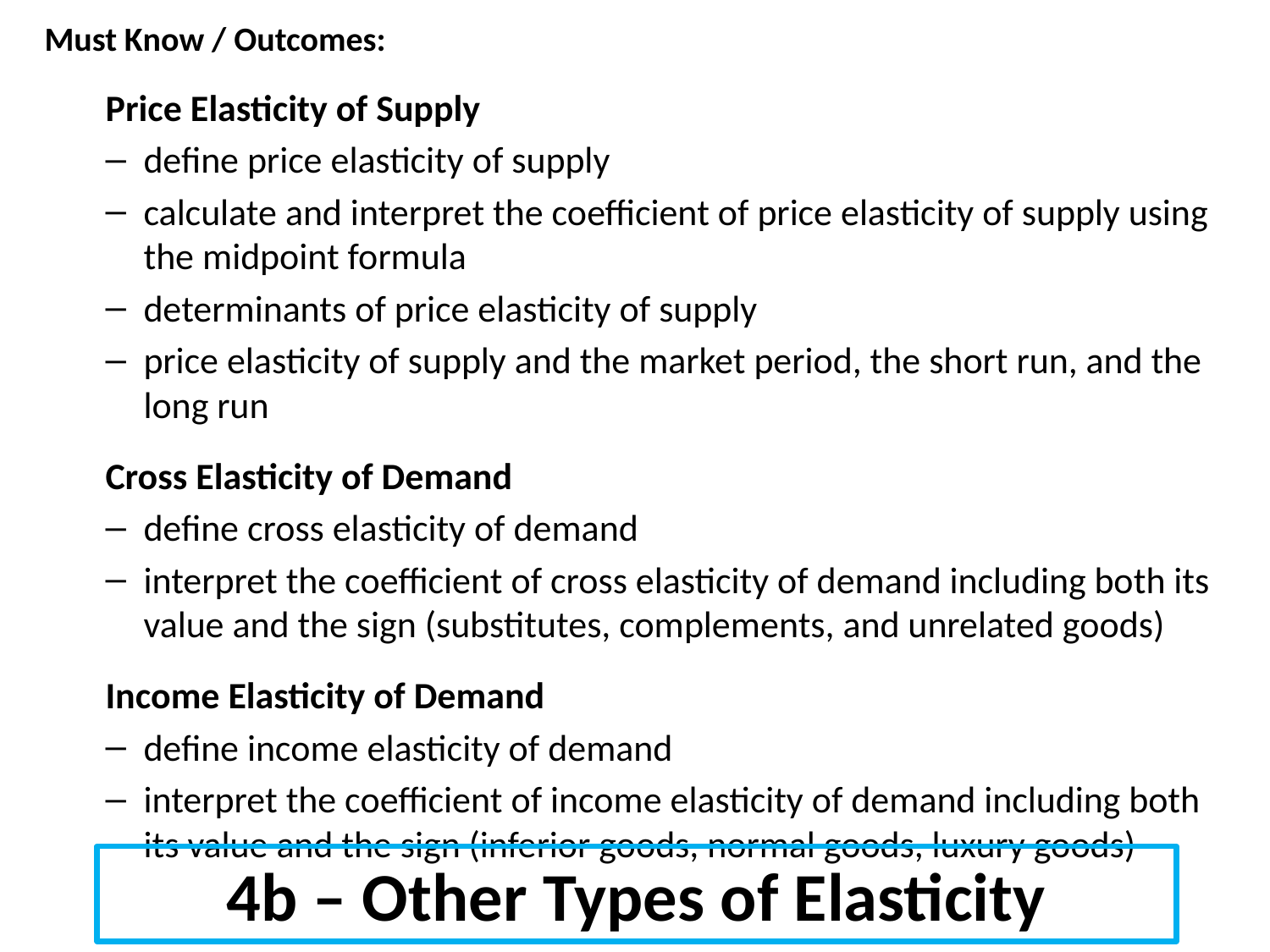

Must Know / Outcomes:

Price Elasticity of Supply
define price elasticity of supply
calculate and interpret the coefficient of price elasticity of supply using the midpoint formula
determinants of price elasticity of supply
price elasticity of supply and the market period, the short run, and the long run

Cross Elasticity of Demand
define cross elasticity of demand
interpret the coefficient of cross elasticity of demand including both its value and the sign (substitutes, complements, and unrelated goods)

Income Elasticity of Demand
define income elasticity of demand
interpret the coefficient of income elasticity of demand including both its value and the sign (inferior goods, normal goods, luxury goods)

4b – Other Types of Elasticity